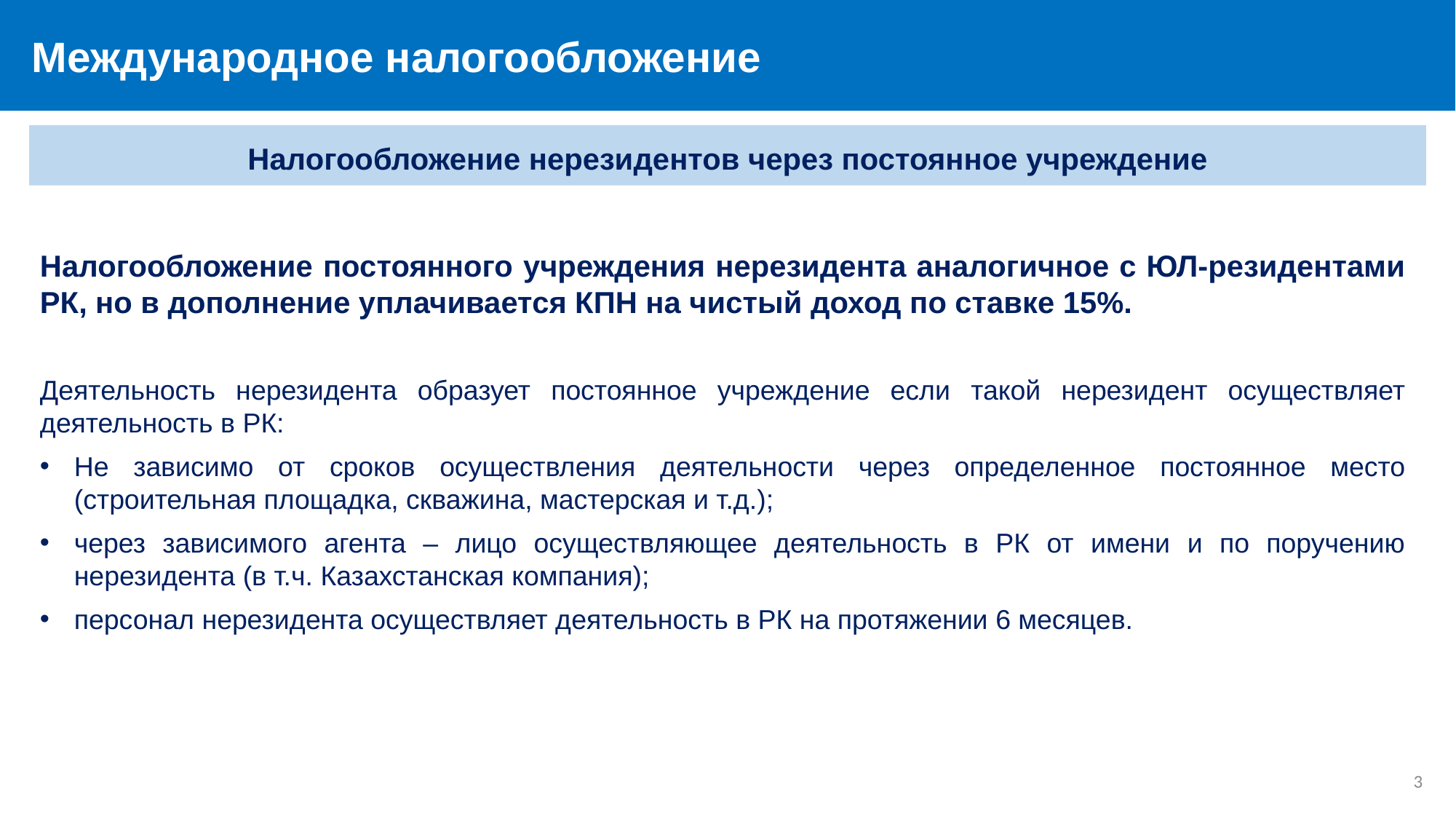

Международное налогообложение
Налогообложение нерезидентов через постоянное учреждение
Налогообложение постоянного учреждения нерезидента аналогичное с ЮЛ-резидентами РК, но в дополнение уплачивается КПН на чистый доход по ставке 15%.
Деятельность нерезидента образует постоянное учреждение если такой нерезидент осуществляет деятельность в РК:

Не зависимо от сроков осуществления деятельности через определенное постоянное место (строительная площадка, скважина, мастерская и т.д.);

через зависимого агента – лицо осуществляющее деятельность в РК от имени и по поручению нерезидента (в т.ч. Казахстанская компания);

персонал нерезидента осуществляет деятельность в РК на протяжении 6 месяцев.
3